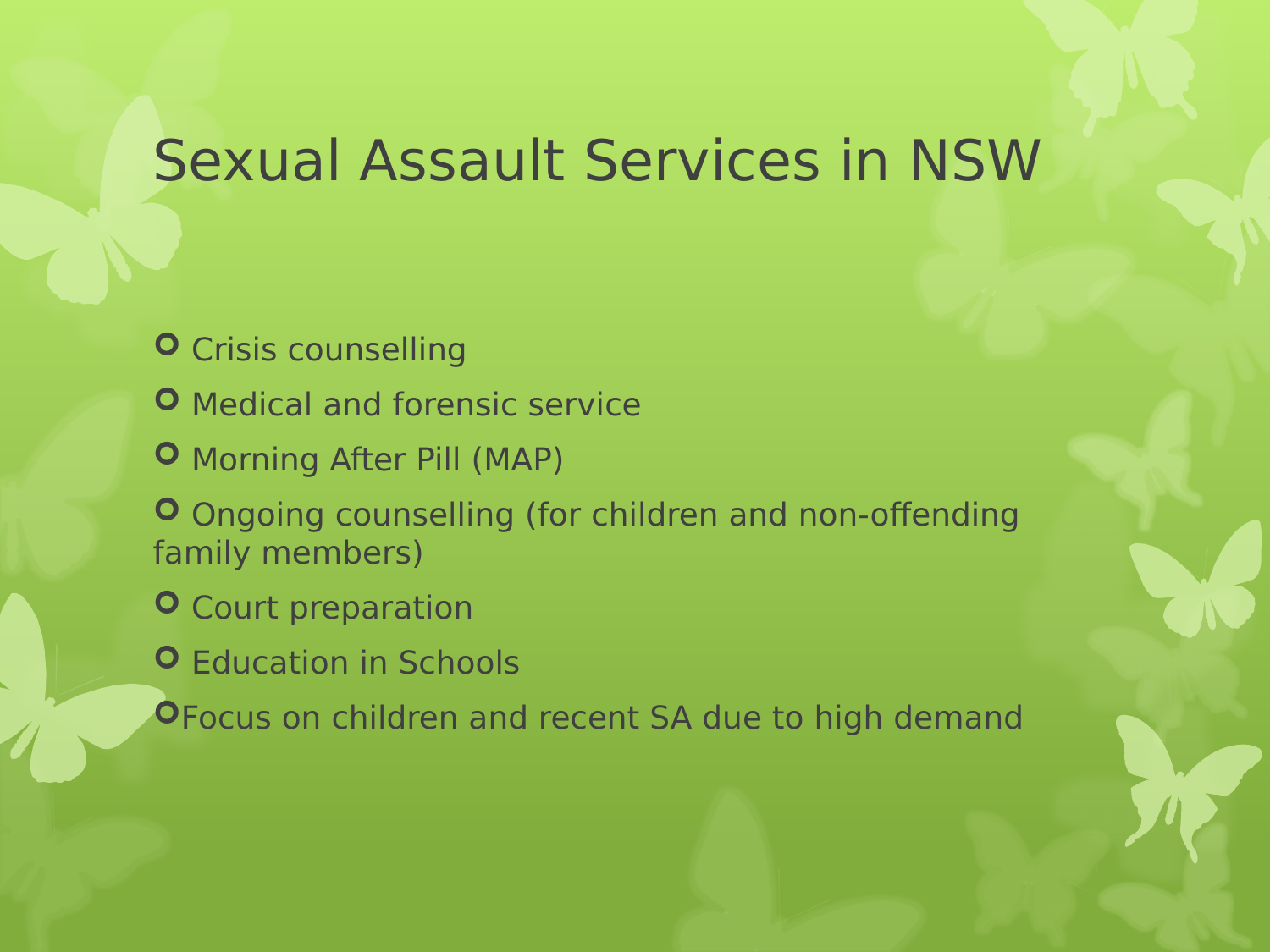

# Sexual Assault Services in NSW
 Crisis counselling
 Medical and forensic service
 Morning After Pill (MAP)
 Ongoing counselling (for children and non-offending    family members)
 Court preparation
 Education in Schools
Focus on children and recent SA due to high demand